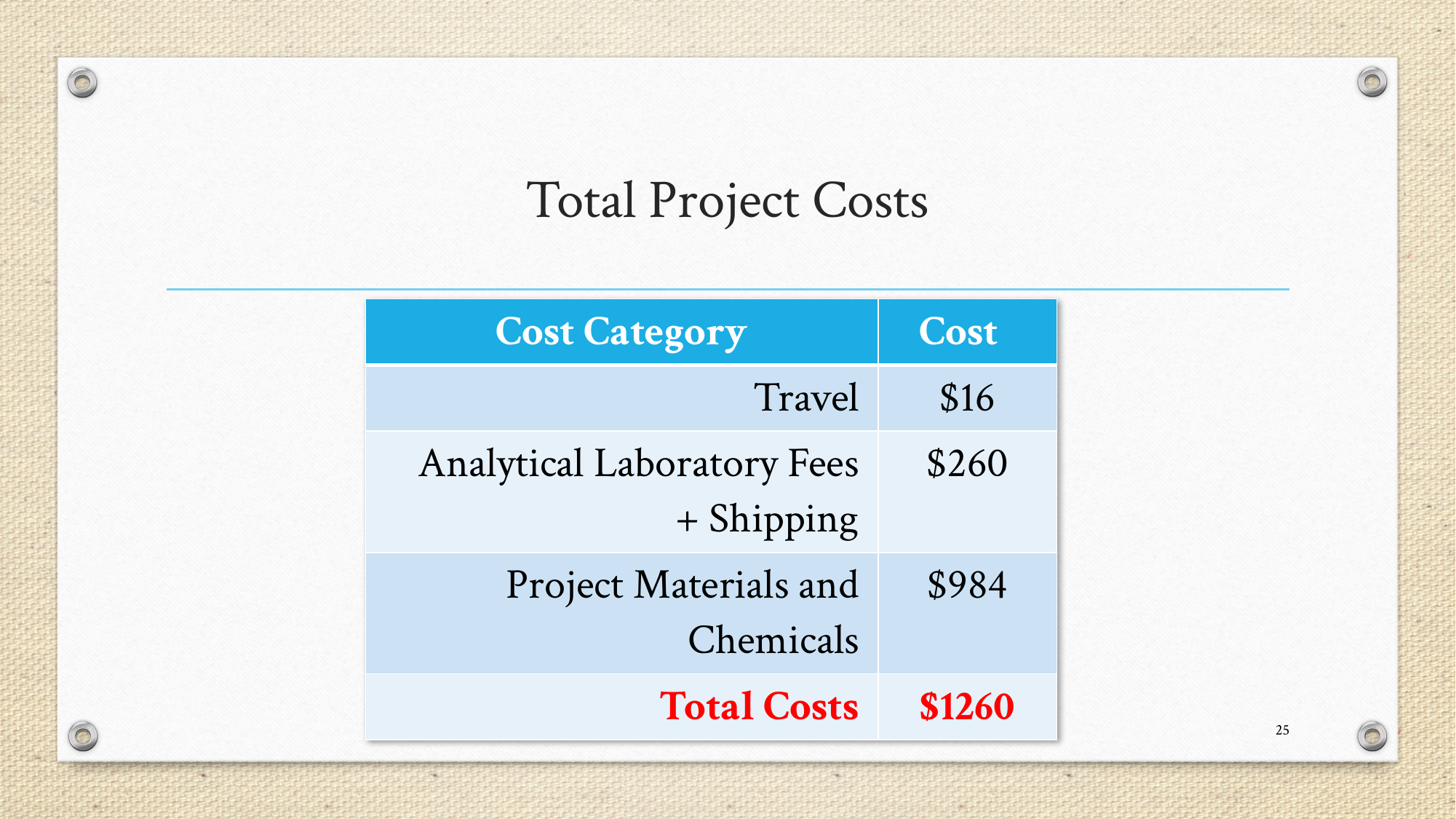

# Total Project Costs
| Cost Category | Cost |
| --- | --- |
| Travel | $16 |
| Analytical Laboratory Fees + Shipping | $260 |
| Project Materials and Chemicals | $984 |
| Total Costs | $1260 |
25